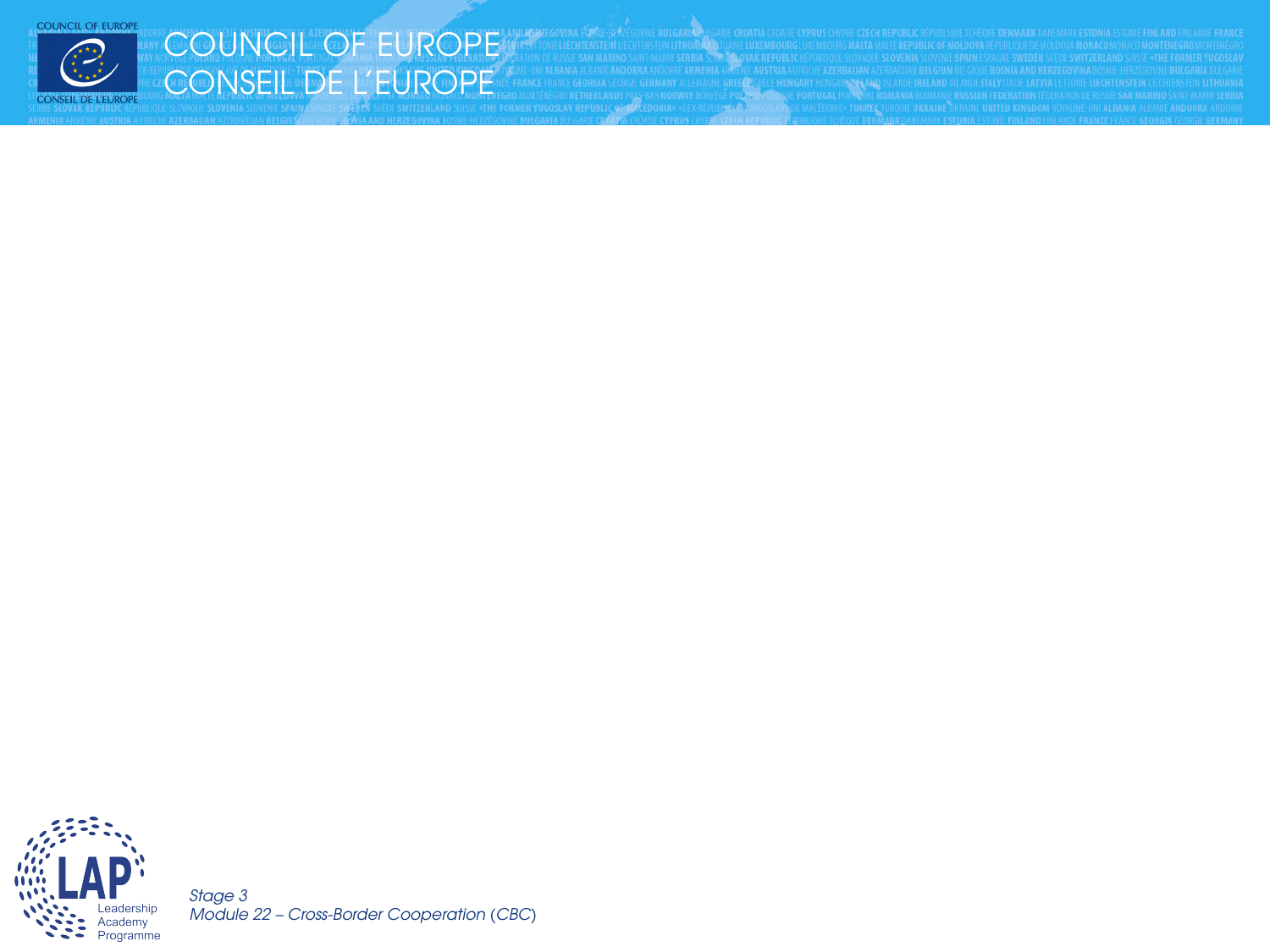

# KNOW YOUR CBC CONTEXT / OBSTACLES

Stage 3
Module 22 – Cross-Border Cooperation (CBC)